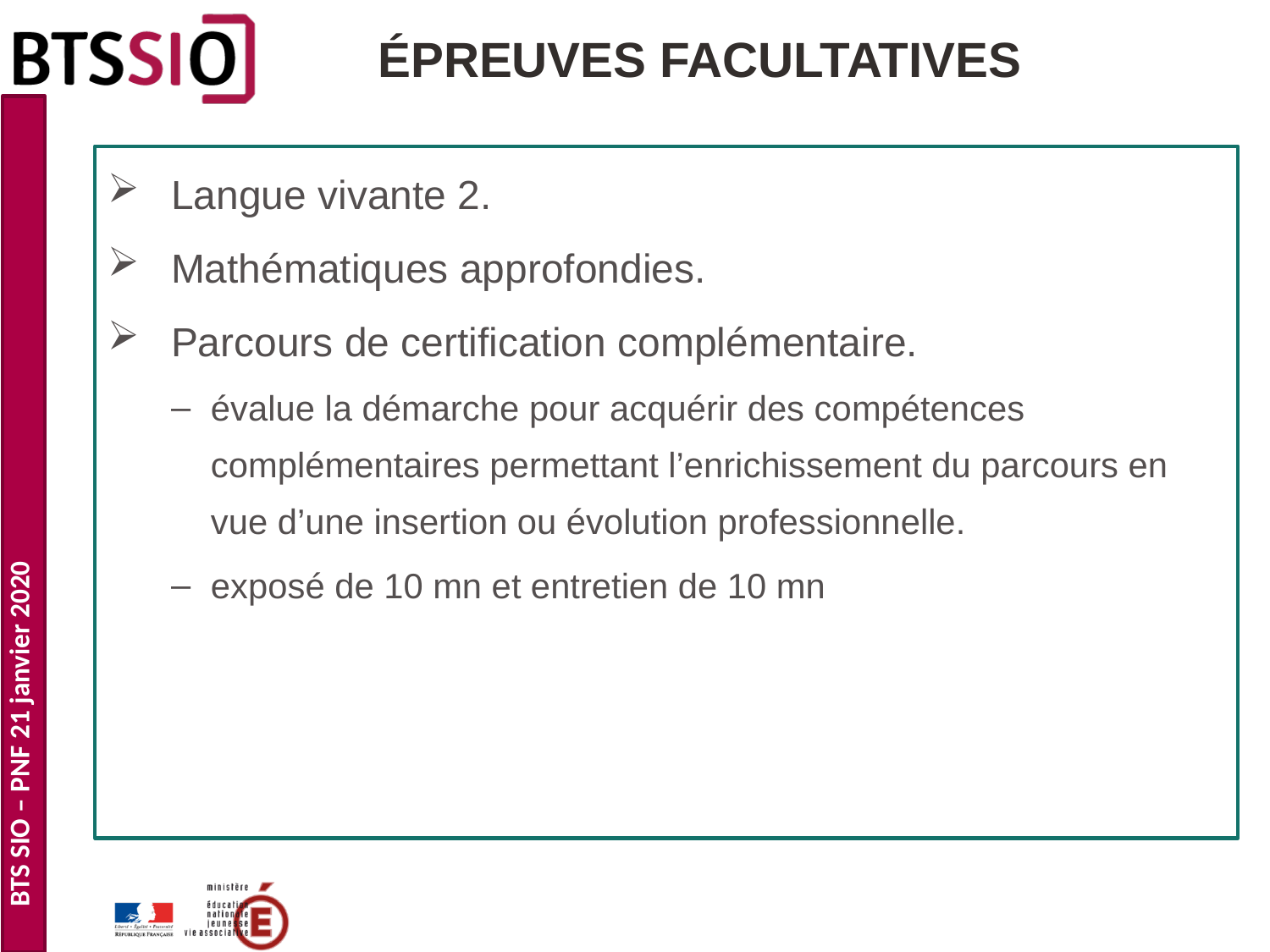

# Épreuves facultatives
Langue vivante 2.
Mathématiques approfondies.
Parcours de certification complémentaire.
évalue la démarche pour acquérir des compétences complémentaires permettant l’enrichissement du parcours en vue d’une insertion ou évolution professionnelle.
exposé de 10 mn et entretien de 10 mn